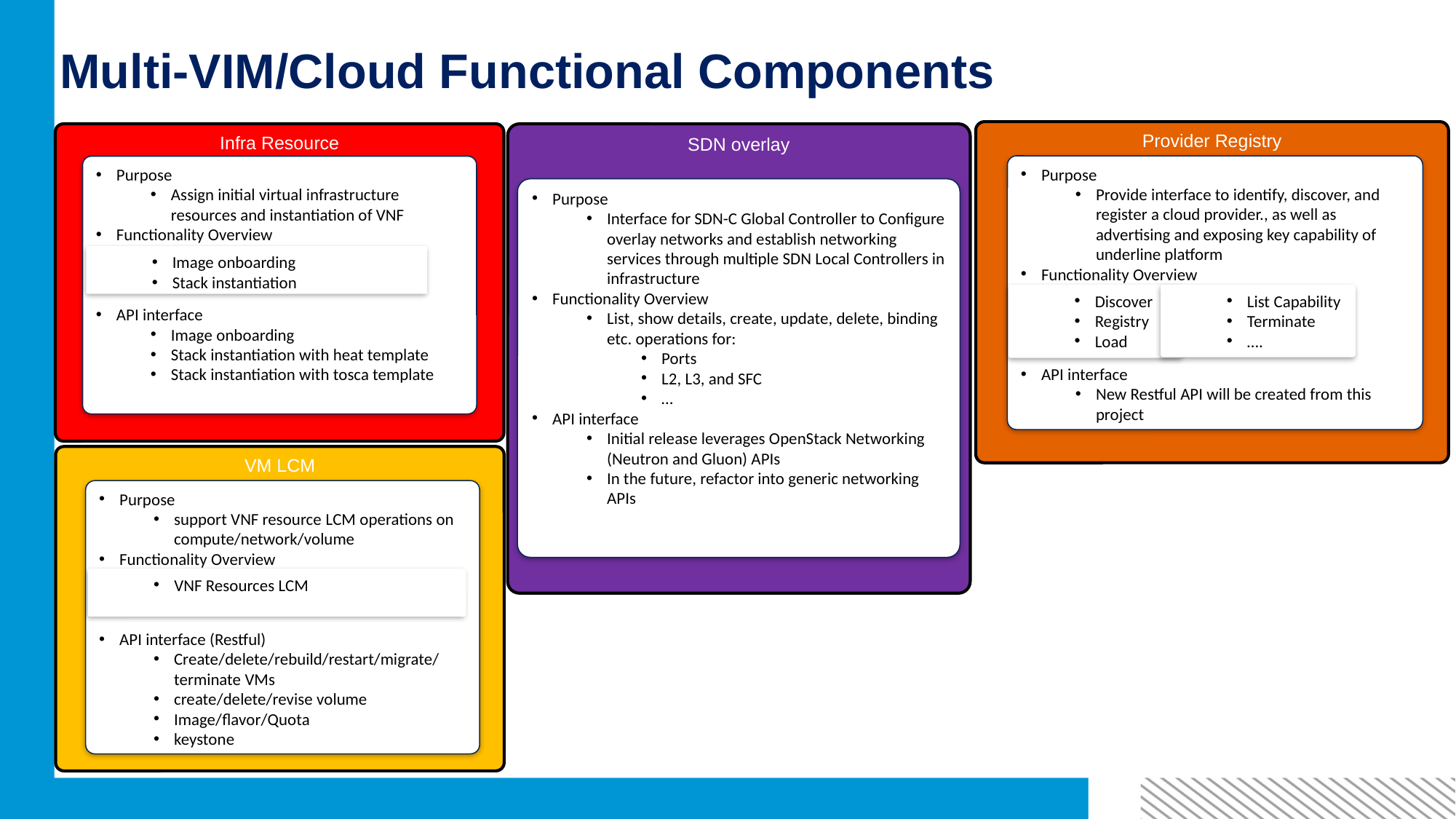

# Multi-VIM/Cloud Functional Components
Provider Registry
Purpose
Provide interface to identify, discover, and register a cloud provider., as well as advertising and exposing key capability of underline platform
Functionality Overview

API interface
New Restful API will be created from this project

Discover
Registry
Load
List Capability
Terminate
….
Infra Resource
Purpose
Assign initial virtual infrastructure resources and instantiation of VNF
Functionality Overview

API interface
Image onboarding
Stack instantiation with heat template
Stack instantiation with tosca template
Image onboarding
Stack instantiation
SDN overlay
Purpose
Interface for SDN-C Global Controller to Configure overlay networks and establish networking services through multiple SDN Local Controllers in infrastructure
Functionality Overview
List, show details, create, update, delete, binding etc. operations for:
Ports
L2, L3, and SFC
…
API interface
Initial release leverages OpenStack Networking (Neutron and Gluon) APIs
In the future, refactor into generic networking APIs
VM LCM
Purpose
support VNF resource LCM operations on compute/network/volume
Functionality Overview

API interface (Restful)
Create/delete/rebuild/restart/migrate/terminate VMs
create/delete/revise volume
Image/flavor/Quota
keystone

VNF Resources LCM